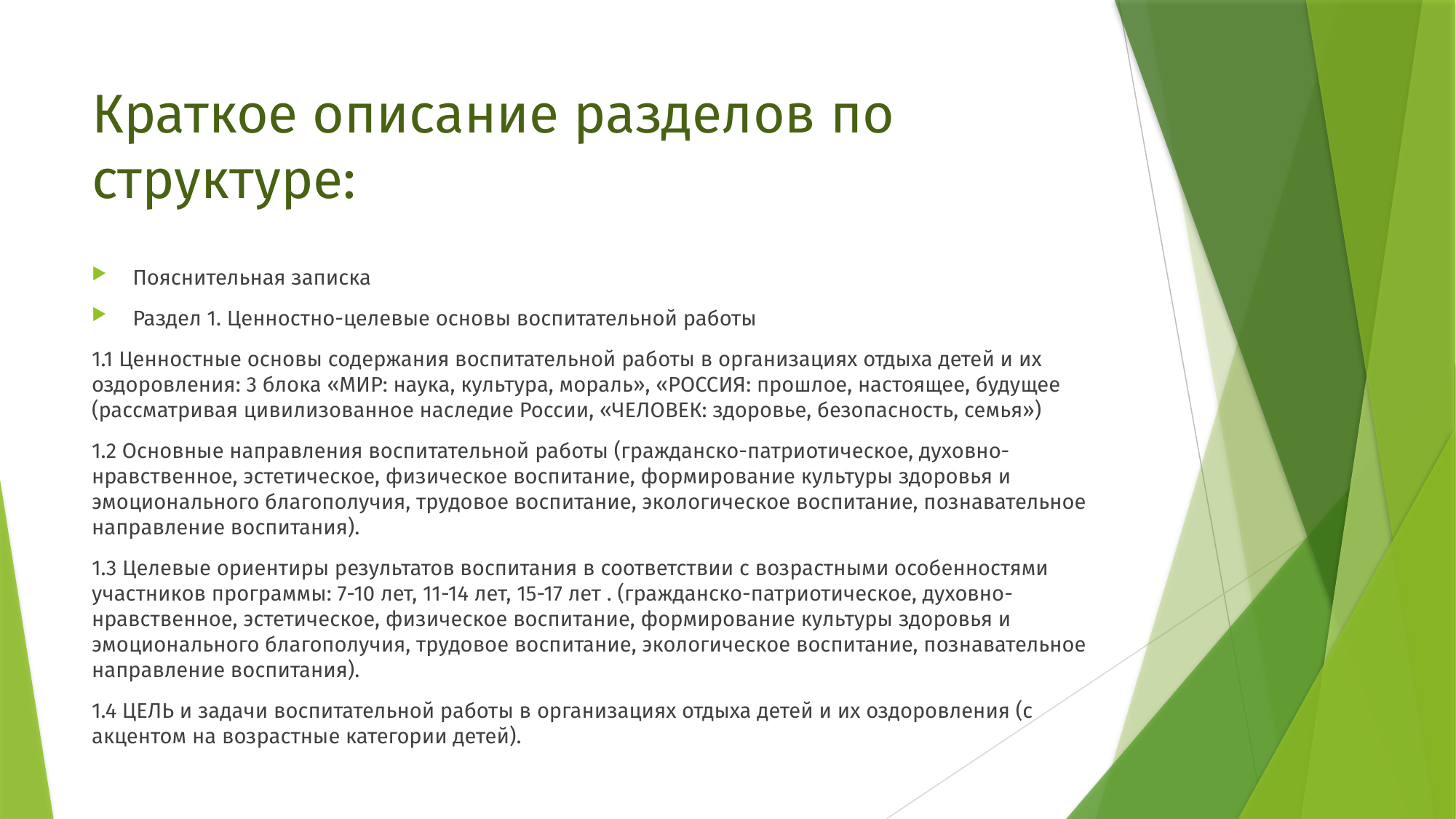

# Краткое описание разделов по структуре:
Пояснительная записка
Раздел 1. Ценностно-целевые основы воспитательной работы
1.1 Ценностные основы содержания воспитательной работы в организациях отдыха детей и их оздоровления: 3 блока «МИР: наука, культура, мораль», «РОССИЯ: прошлое, настоящее, будущее (рассматривая цивилизованное наследие России, «ЧЕЛОВЕК: здоровье, безопасность, семья»)
1.2 Основные направления воспитательной работы (гражданско-патриотическое, духовно-нравственное, эстетическое, физическое воспитание, формирование культуры здоровья и эмоционального благополучия, трудовое воспитание, экологическое воспитание, познавательное направление воспитания).
1.3 Целевые ориентиры результатов воспитания в соответствии с возрастными особенностями участников программы: 7-10 лет, 11-14 лет, 15-17 лет . (гражданско-патриотическое, духовно-нравственное, эстетическое, физическое воспитание, формирование культуры здоровья и эмоционального благополучия, трудовое воспитание, экологическое воспитание, познавательное направление воспитания).
1.4 ЦЕЛЬ и задачи воспитательной работы в организациях отдыха детей и их оздоровления (с акцентом на возрастные категории детей).